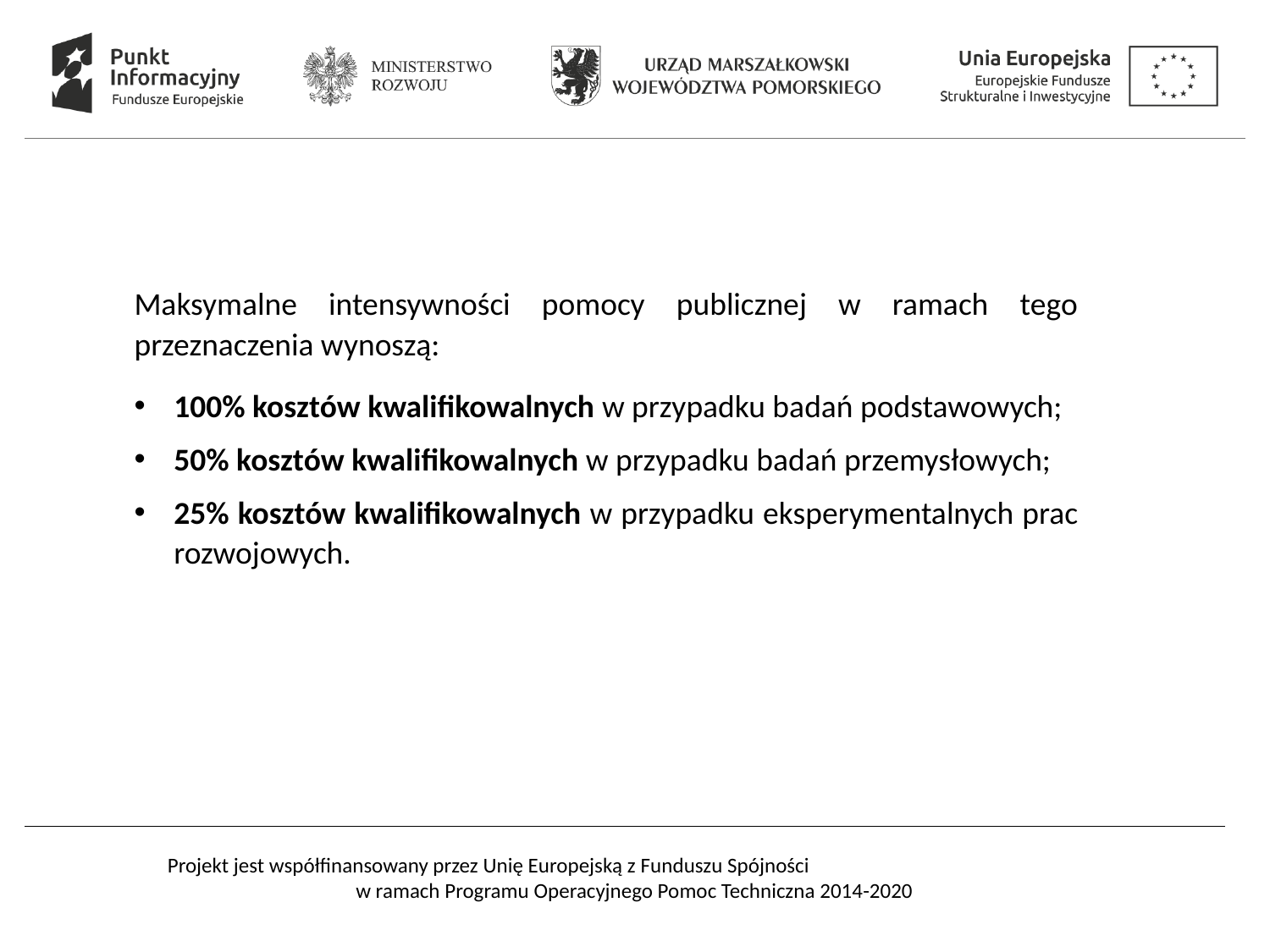

Maksymalne intensywności pomocy publicznej w ramach tego przeznaczenia wynoszą:

100% kosztów kwalifikowalnych w przypadku badań podstawowych;

50% kosztów kwalifikowalnych w przypadku badań przemysłowych;

25% kosztów kwalifikowalnych w przypadku eksperymentalnych prac rozwojowych.